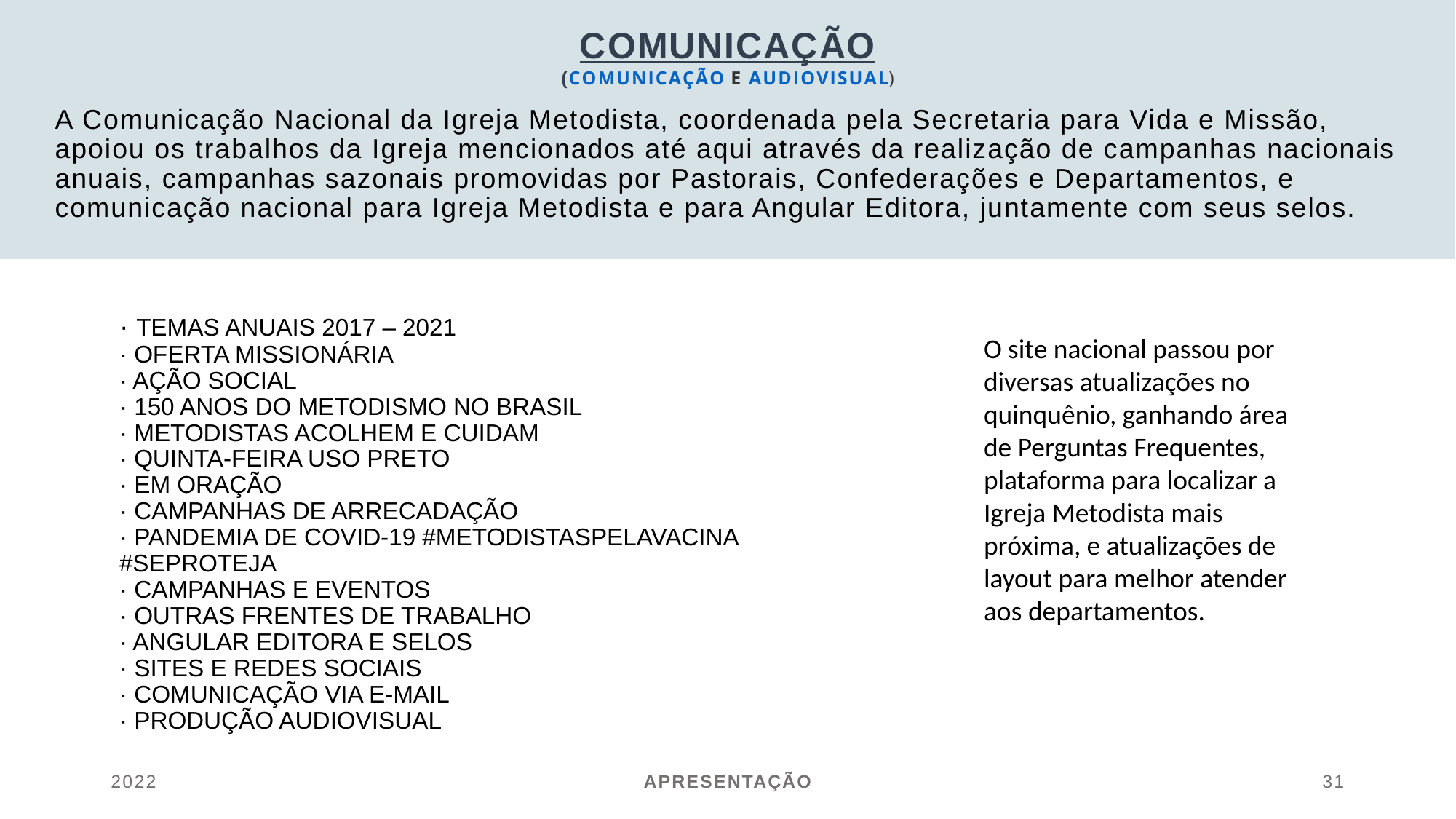

# COMUNICAÇÃO (Comunicação e Audiovisual)
A Comunicação Nacional da Igreja Metodista, coordenada pela Secretaria para Vida e Missão, apoiou os trabalhos da Igreja mencionados até aqui através da realização de campanhas nacionais anuais, campanhas sazonais promovidas por Pastorais, Confederações e Departamentos, e comunicação nacional para Igreja Metodista e para Angular Editora, juntamente com seus selos.
· Temas anuais 2017 – 2021
· Oferta Missionária
· Ação Social
· 150 anos do Metodismo no Brasil
· Metodistas Acolhem e Cuidam
· Quinta-feira uso preto
· Em oração
· Campanhas de arrecadação
· Pandemia de Covid-19 #metodistaspelavacina #seproteja
· Campanhas e eventos
· Outras frentes de trabalho
· Angular Editora e selos
· siteS e redes sociais
· Comunicação via e-mail
· produção audiovisual

O site nacional passou por diversas atualizações no quinquênio, ganhando área de Perguntas Frequentes, plataforma para localizar a Igreja Metodista mais próxima, e atualizações de layout para melhor atender aos departamentos.

2022
Apresentação
31